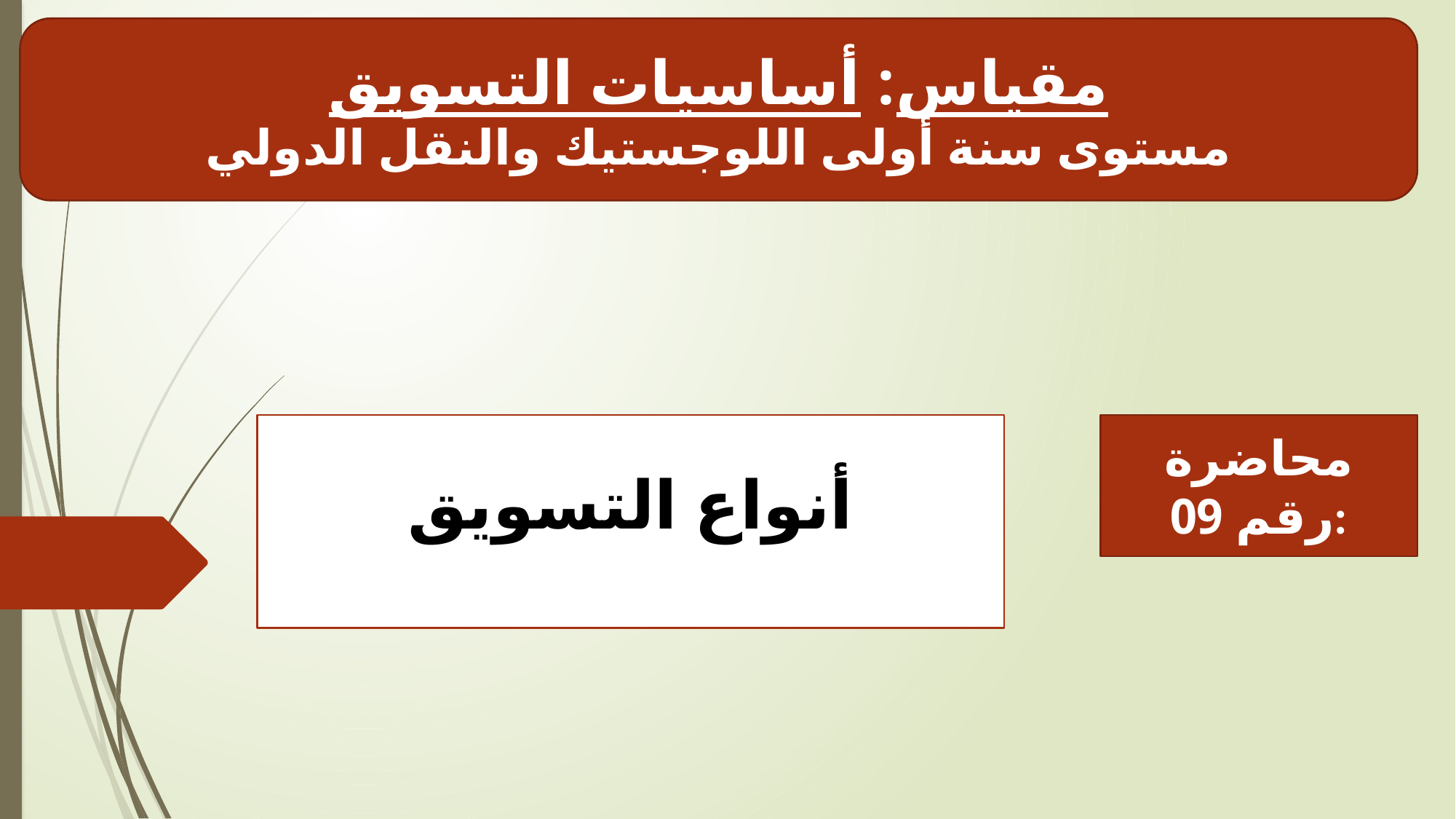

مقياس: أساسيات التسويق
مستوى سنة أولى اللوجستيك والنقل الدولي
# أنواع التسويق
محاضرة رقم 09: